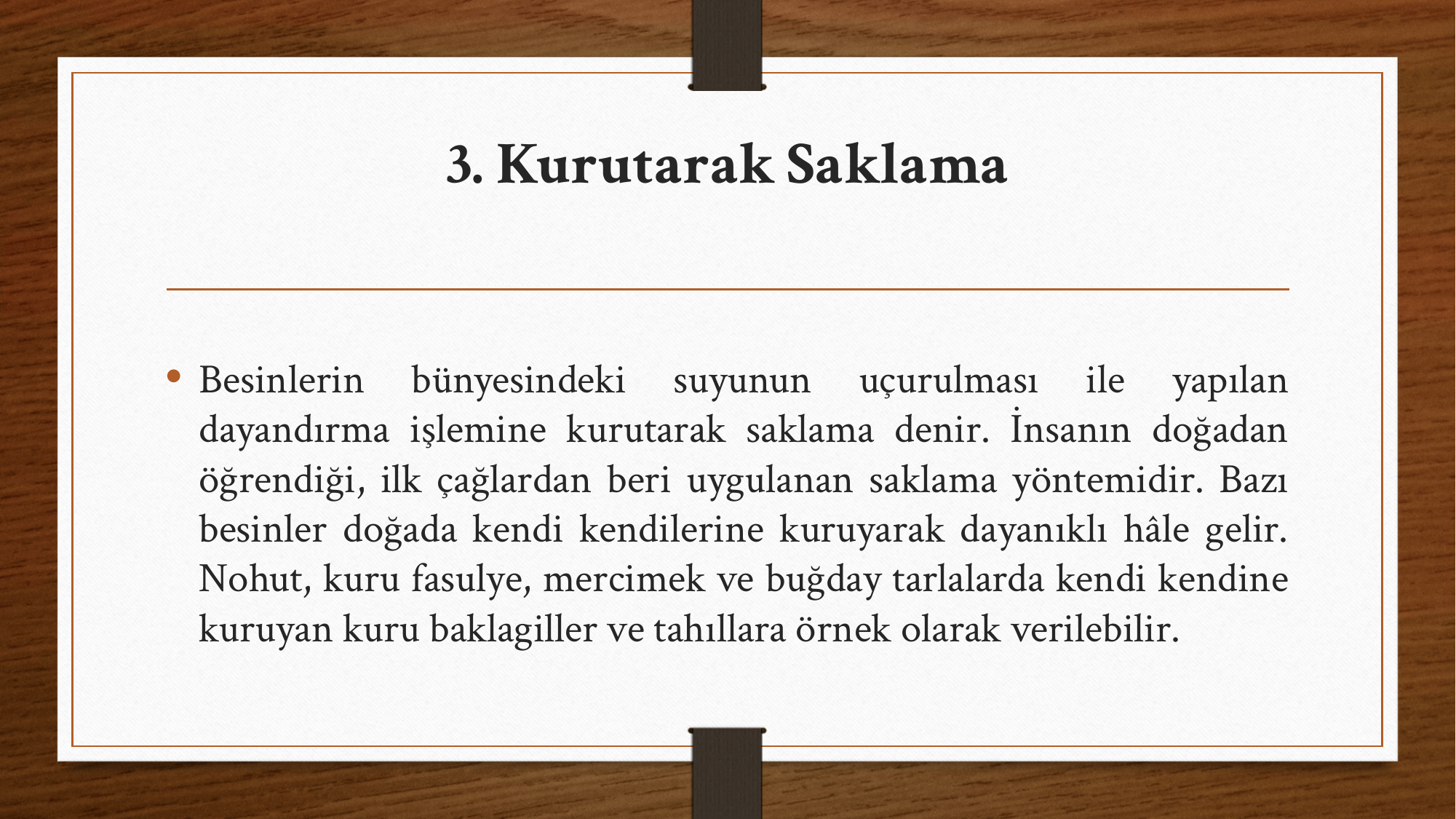

# 3. Kurutarak Saklama
Besinlerin bünyesindeki suyunun uçurulması ile yapılan dayandırma işlemine kurutarak saklama denir. İnsanın doğadan öğrendiği, ilk çağlardan beri uygulanan saklama yöntemidir. Bazı besinler doğada kendi kendilerine kuruyarak dayanıklı hâle gelir. Nohut, kuru fasulye, mercimek ve buğday tarlalarda kendi kendine kuruyan kuru baklagiller ve tahıllara örnek olarak verilebilir.